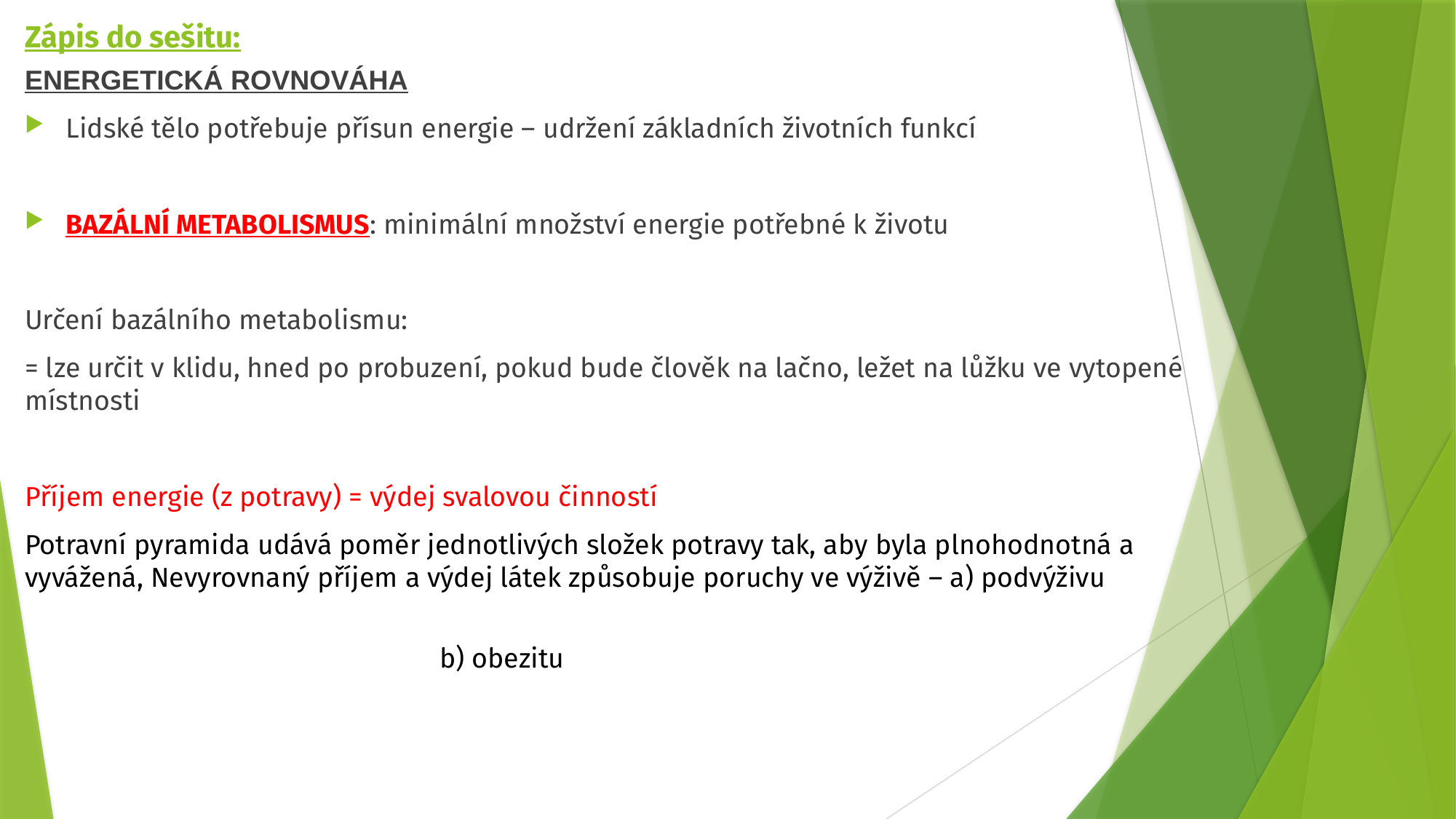

# Zápis do sešitu:
ENERGETICKÁ ROVNOVÁHA
Lidské tělo potřebuje přísun energie – udržení základních životních funkcí

BAZÁLNÍ METABOLISMUS: minimální množství energie potřebné k životu

Určení bazálního metabolismu:
= lze určit v klidu, hned po probuzení, pokud bude člověk na lačno, ležet na lůžku ve vytopené místnosti

Příjem energie (z potravy) = výdej svalovou činností
Potravní pyramida udává poměr jednotlivých složek potravy tak, aby byla plnohodnotná a vyvážená, Nevyrovnaný příjem a výdej látek způsobuje poruchy ve výživě – a) podvýživu
													                           b) obezitu